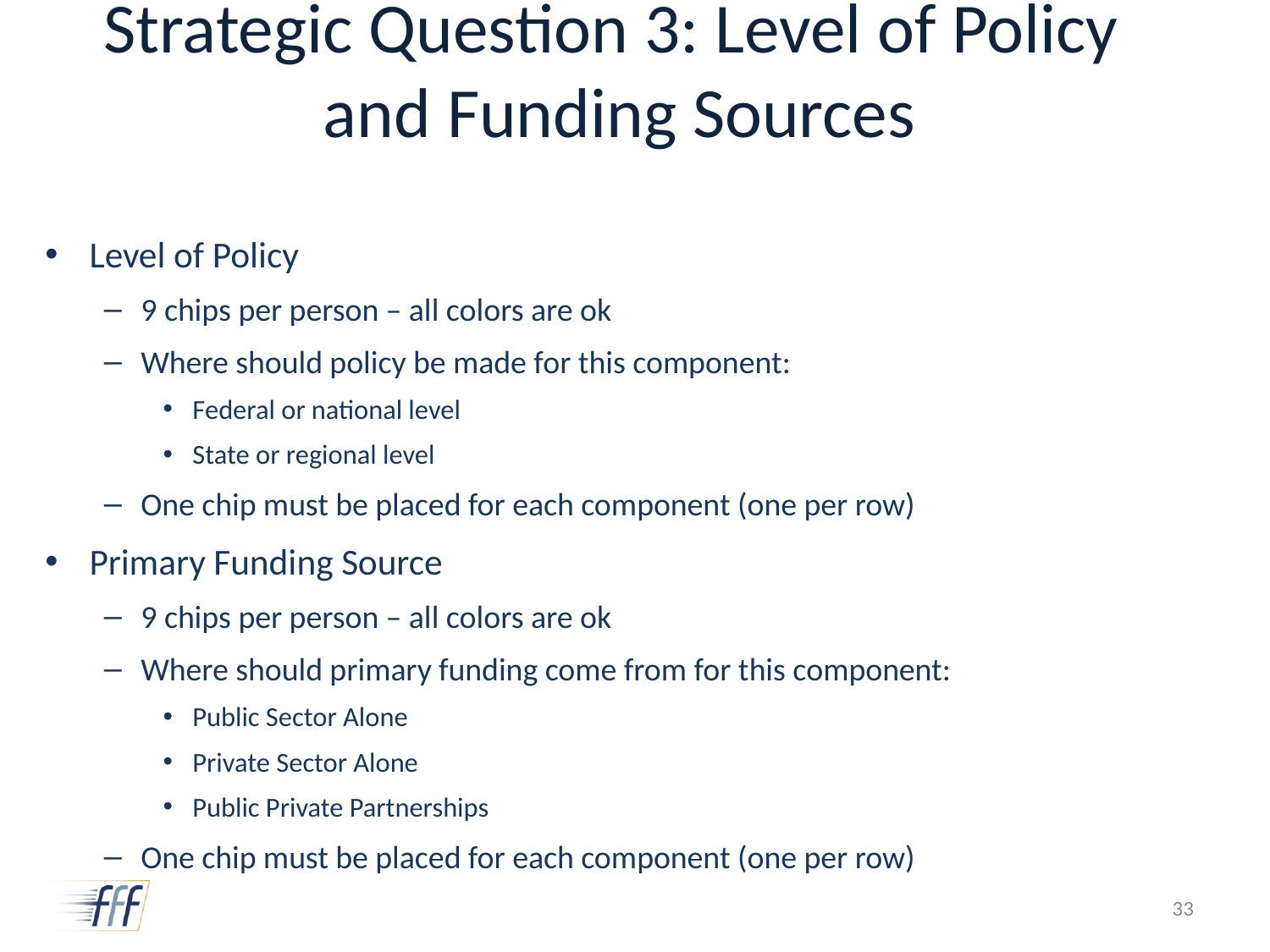

# Strategic Question 3: Level of Policy and Funding Sources
Level of Policy
9 chips per person – all colors are ok
Where should policy be made for this component:
Federal or national level
State or regional level
One chip must be placed for each component (one per row)
Primary Funding Source
9 chips per person – all colors are ok
Where should primary funding come from for this component:
Public Sector Alone
Private Sector Alone
Public Private Partnerships
One chip must be placed for each component (one per row)

33